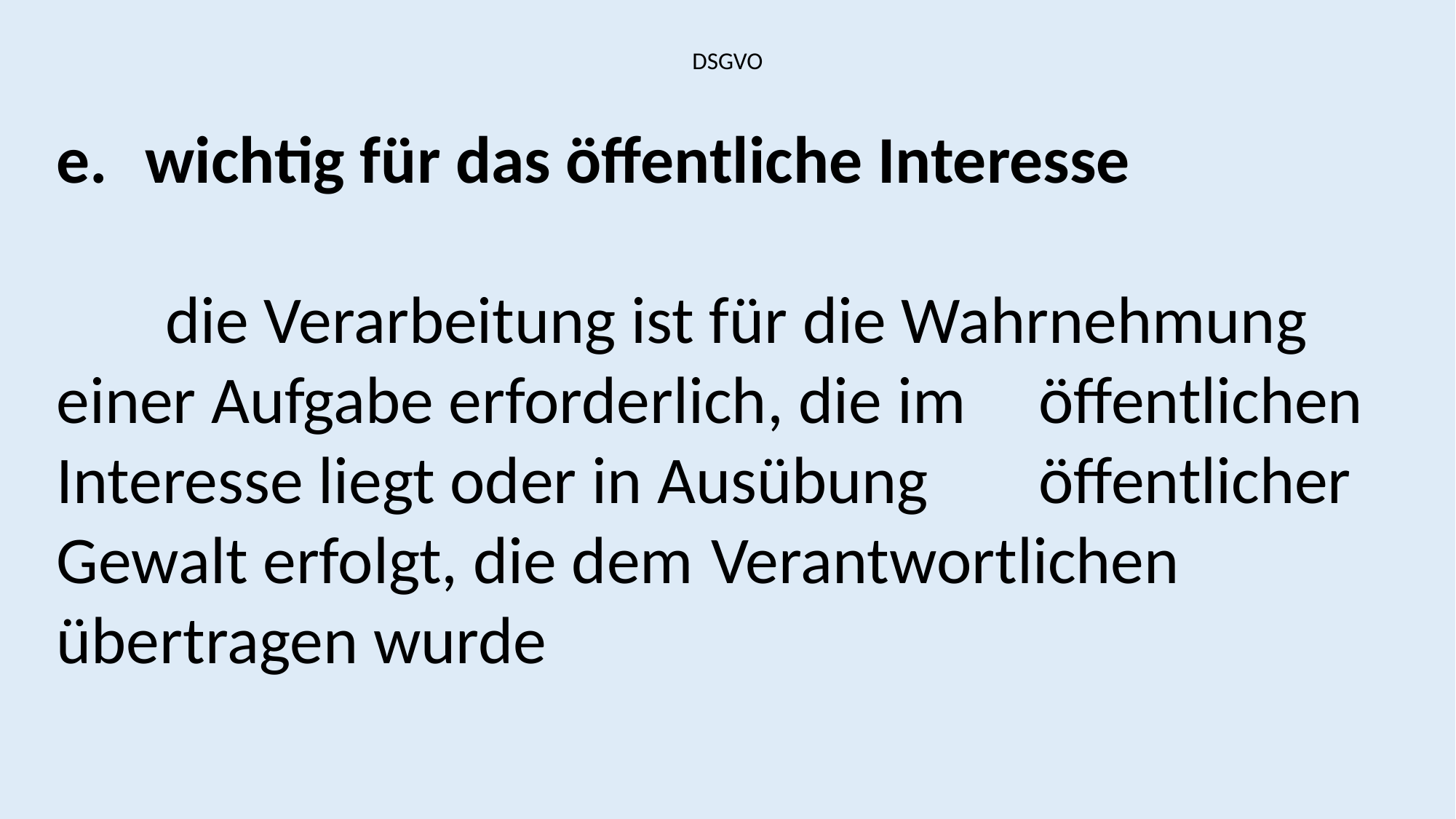

DSGVO
wichtig für das öffentliche Interesse

	die Verarbeitung ist für die Wahrnehmung 	einer Aufgabe erforderlich, die im 	öffentlichen Interesse liegt oder in Ausübung 	öffentlicher Gewalt erfolgt, die dem 	Verantwortlichen übertragen wurde